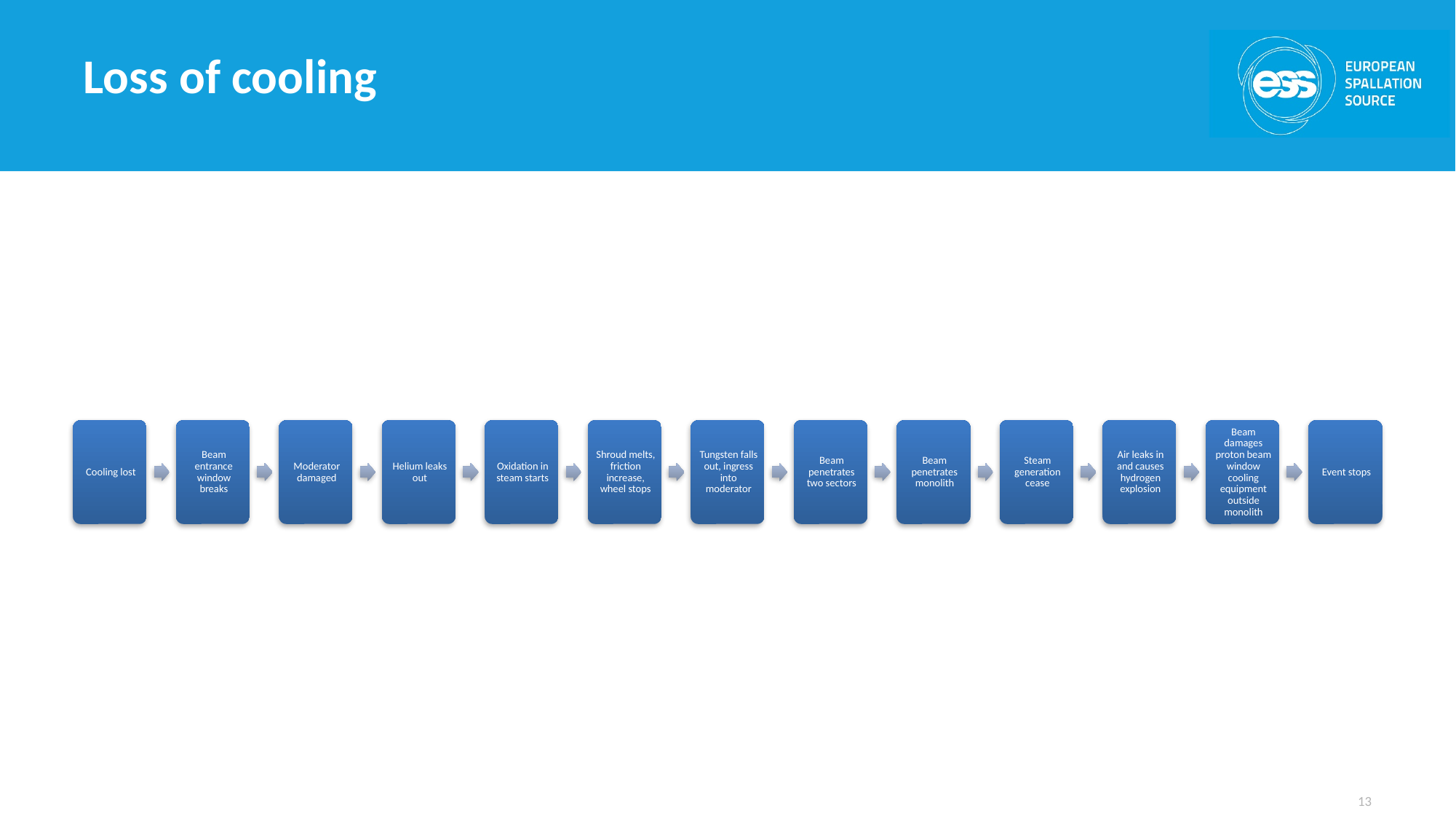

# Loss of cooling

Cooling lost

Beam entrance window breaks

Moderator damaged

Helium leaks out

Oxidation in steam starts

Shroud melts, friction increase, wheel stops

Tungsten falls out, ingress into moderator

Beam penetrates two sectors

Beam penetrates monolith

Steam generation cease

Air leaks in and causes hydrogen explosion

Beam damages proton beam window cooling equipment outside monolith

Event stops
13